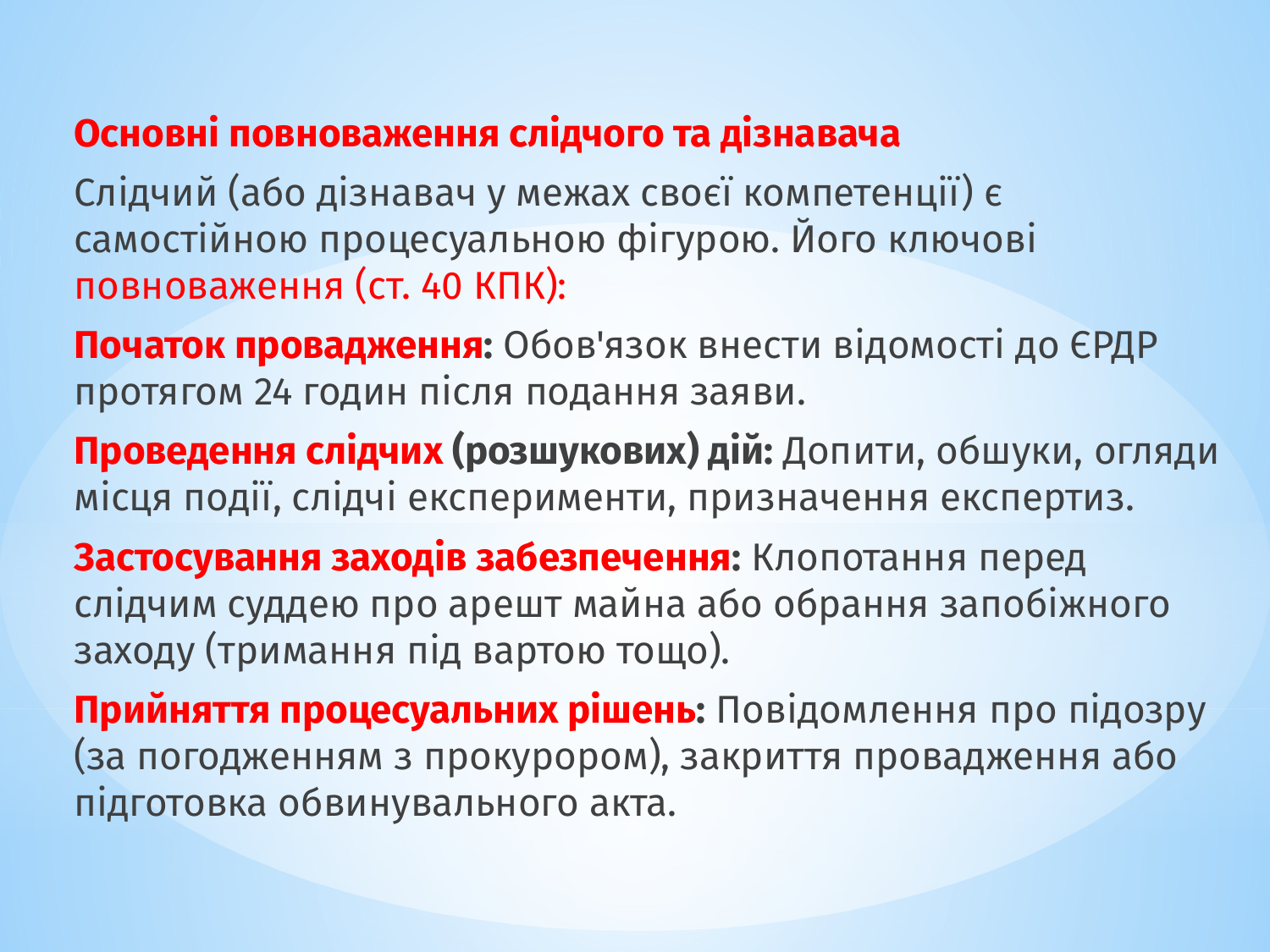

Основні повноваження слідчого та дізнавача
Слідчий (або дізнавач у межах своєї компетенції) є самостійною процесуальною фігурою. Його ключові повноваження (ст. 40 КПК):
Початок провадження: Обов'язок внести відомості до ЄРДР протягом 24 годин після подання заяви.
Проведення слідчих (розшукових) дій: Допити, обшуки, огляди місця події, слідчі експерименти, призначення експертиз.
Застосування заходів забезпечення: Клопотання перед слідчим суддею про арешт майна або обрання запобіжного заходу (тримання під вартою тощо).
Прийняття процесуальних рішень: Повідомлення про підозру (за погодженням з прокурором), закриття провадження або підготовка обвинувального акта.